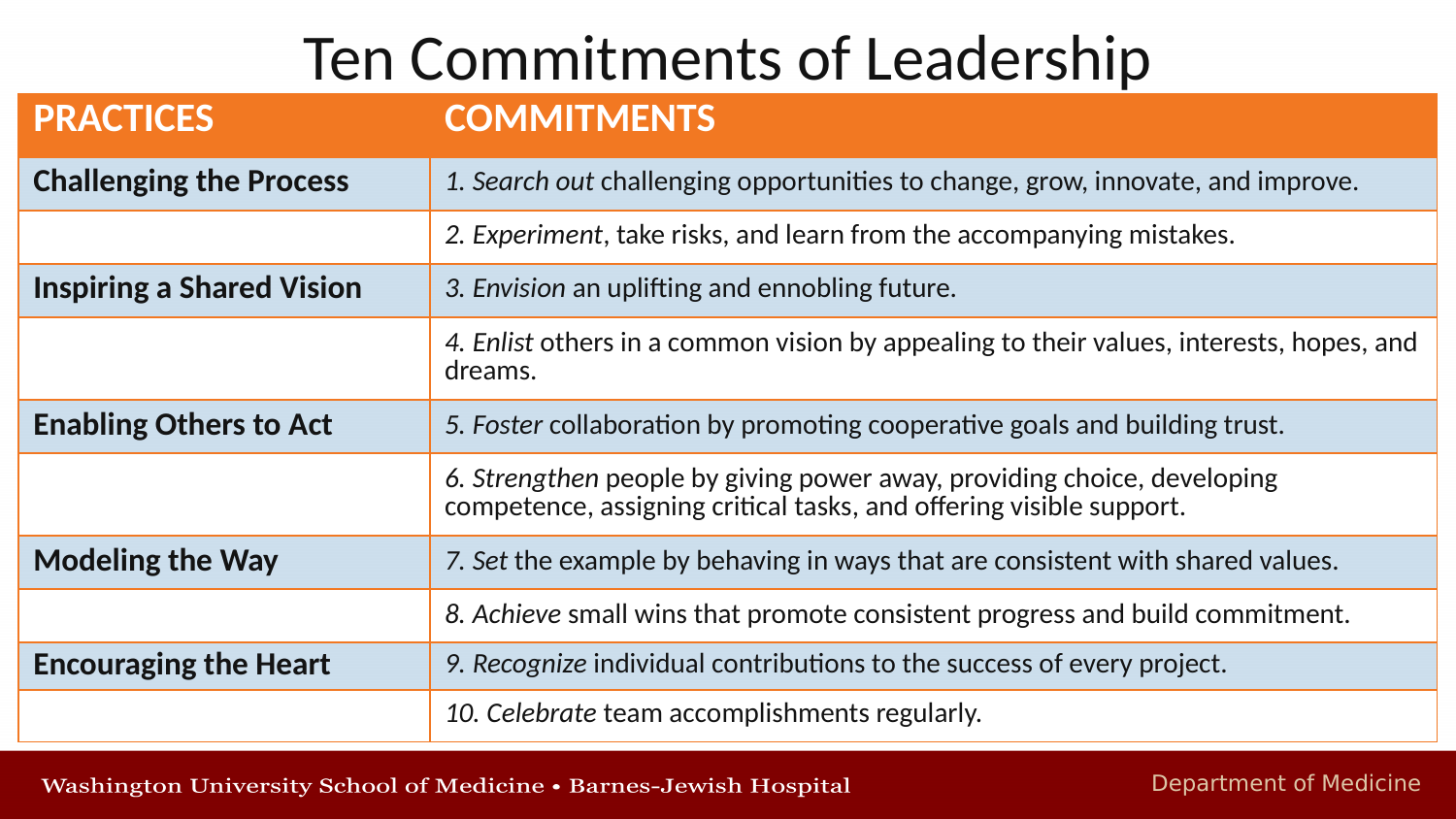

# Ten Commitments of Leadership
| PRACTICES | COMMITMENTS |
| --- | --- |
| Challenging the Process | 1. Search out challenging opportunities to change, grow, innovate, and improve. |
|  | 2. Experiment, take risks, and learn from the accompanying mistakes. |
| Inspiring a Shared Vision | 3. Envision an uplifting and ennobling future. |
|  | 4. Enlist others in a common vision by appealing to their values, interests, hopes, and dreams. |
| Enabling Others to Act | 5. Foster collaboration by promoting cooperative goals and building trust. |
|  | 6. Strengthen people by giving power away, providing choice, developing competence, assigning critical tasks, and offering visible support. |
| Modeling the Way | 7. Set the example by behaving in ways that are consistent with shared values. |
|  | 8. Achieve small wins that promote consistent progress and build commitment. |
| Encouraging the Heart | 9. Recognize individual contributions to the success of every project. |
|  | 10. Celebrate team accomplishments regularly. |